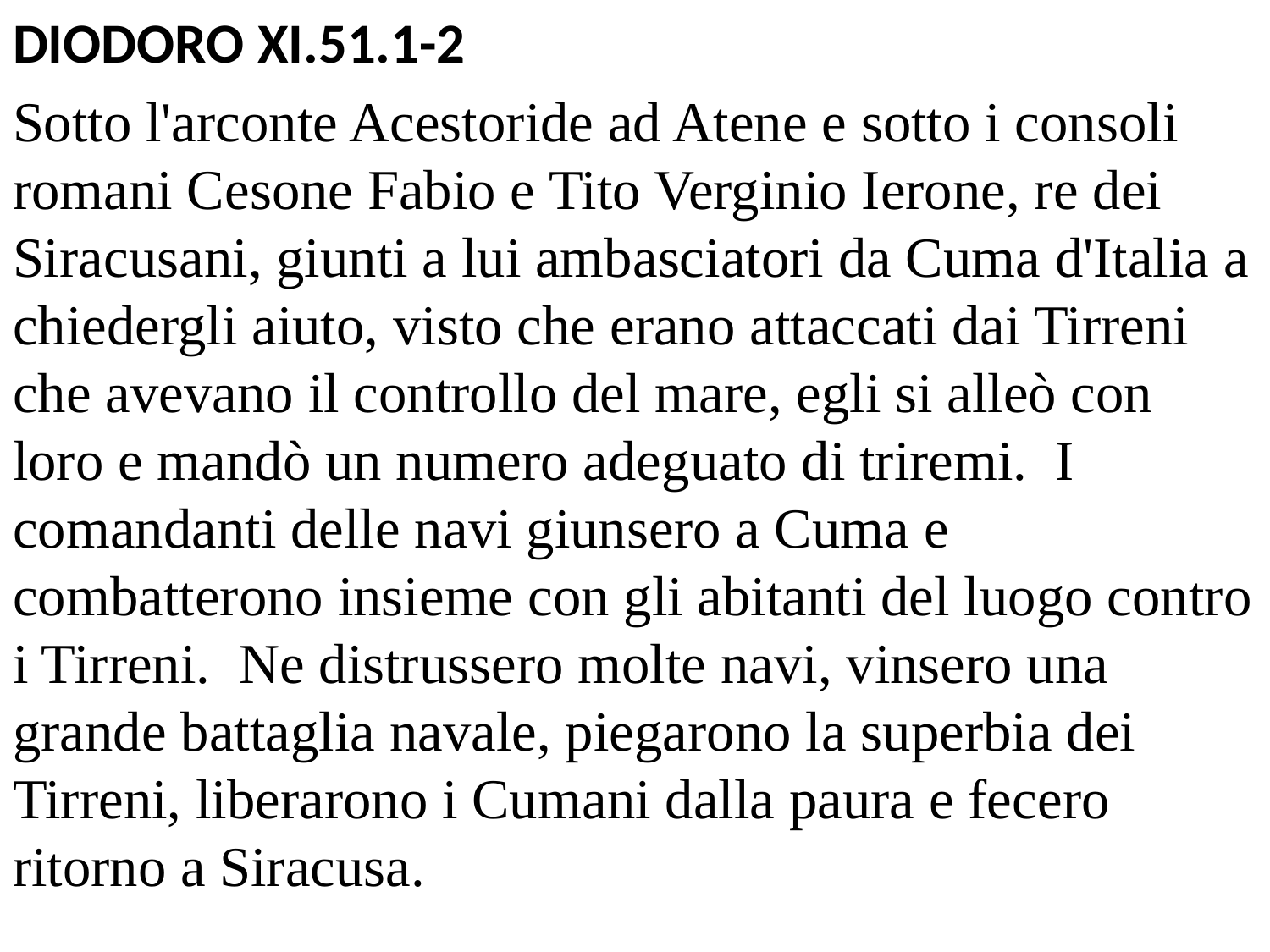

# DIODORO XI.51.1-2
Sotto l'arconte Acestoride ad Atene e sotto i consoli romani Cesone Fabio e Tito Verginio Ierone, re dei Siracusani, giunti a lui ambasciatori da Cuma d'Italia a chiedergli aiuto, visto che erano attaccati dai Tirreni che avevano il controllo del mare, egli si alleò con loro e mandò un numero adeguato di triremi.  I comandanti delle navi giunsero a Cuma e combatterono insieme con gli abitanti del luogo contro i Tirreni.  Ne distrussero molte navi, vinsero una grande battaglia navale, piegarono la superbia dei Tirreni, liberarono i Cumani dalla paura e fecero ritorno a Siracusa.